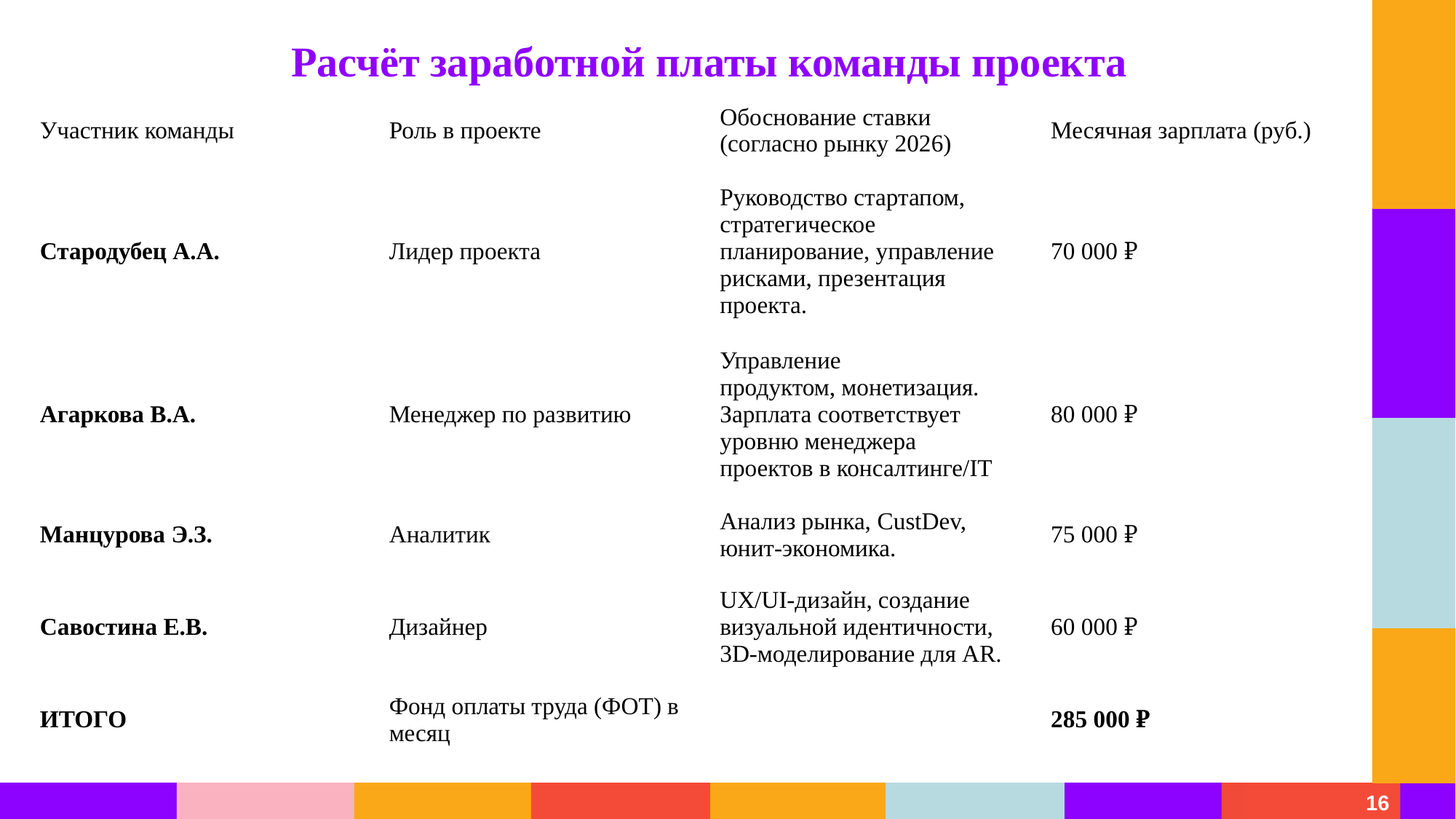

Расчёт заработной платы команды проекта
| Участник команды | Роль в проекте | Обоснование ставки (согласно рынку 2026) | Месячная зарплата (руб.) |
| --- | --- | --- | --- |
| Стародубец А.А. | Лидер проекта | Руководство стартапом, стратегическое планирование, управление рисками, презентация проекта. | 70 000 ₽ |
| Агаркова В.А. | Менеджер по развитию | Управление продуктом, монетизация. Зарплата соответствует уровню менеджера проектов в консалтинге/IT | 80 000 ₽ |
| Манцурова Э.З. | Аналитик | Анализ рынка, CustDev, юнит-экономика. | 75 000 ₽ |
| Савостина Е.В. | Дизайнер | UX/UI-дизайн, создание визуальной идентичности, 3D-моделирование для AR. | 60 000 ₽ |
| ИТОГО | Фонд оплаты труда (ФОТ) в месяц |  | 285 000 ₽ |